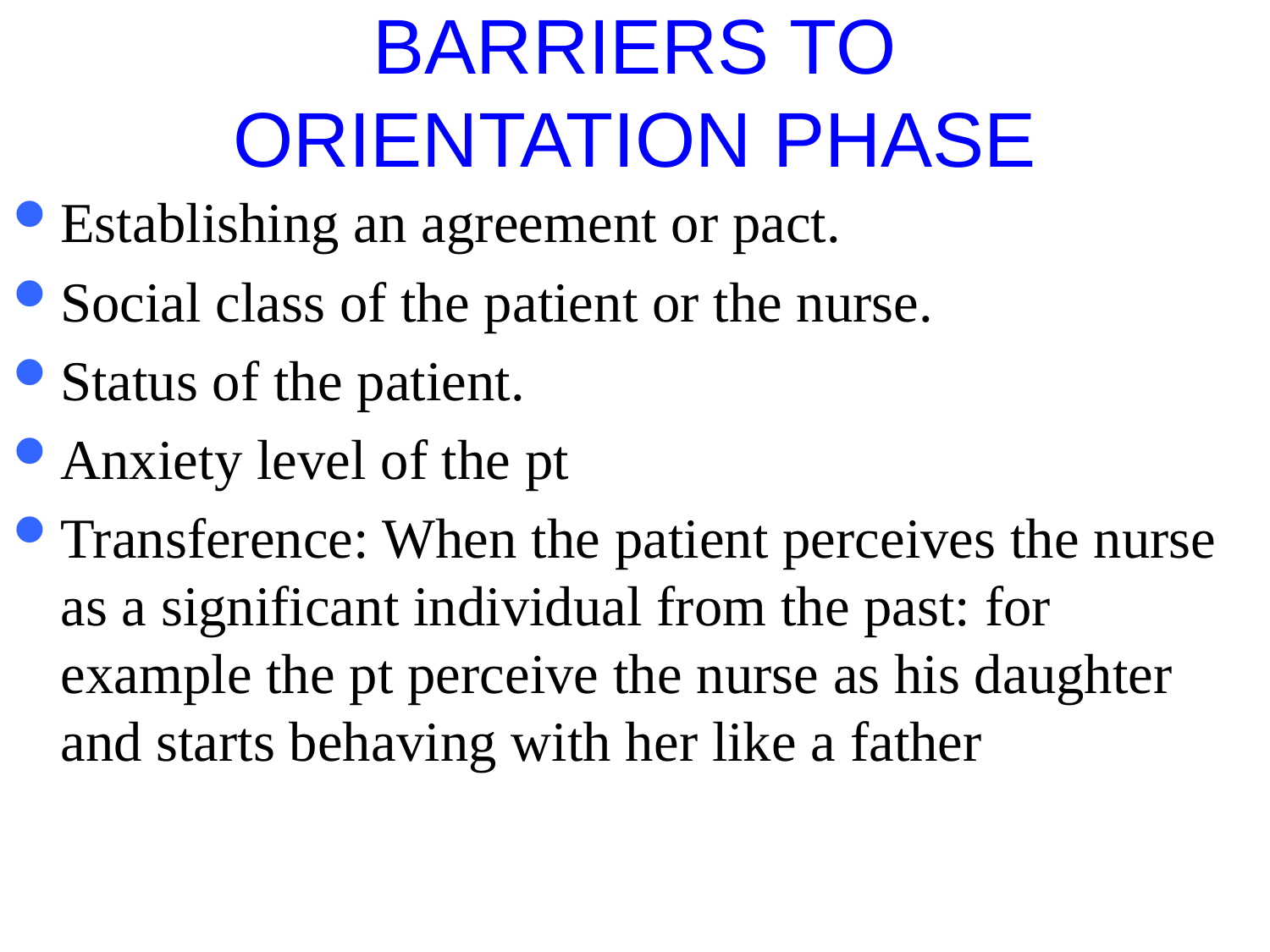

# BARRIERS TO ORIENTATION PHASE
Establishing an agreement or pact.
Social class of the patient or the nurse.
Status of the patient.
Anxiety level of the pt
Transference: When the patient perceives the nurse as a significant individual from the past: for example the pt perceive the nurse as his daughter and starts behaving with her like a father